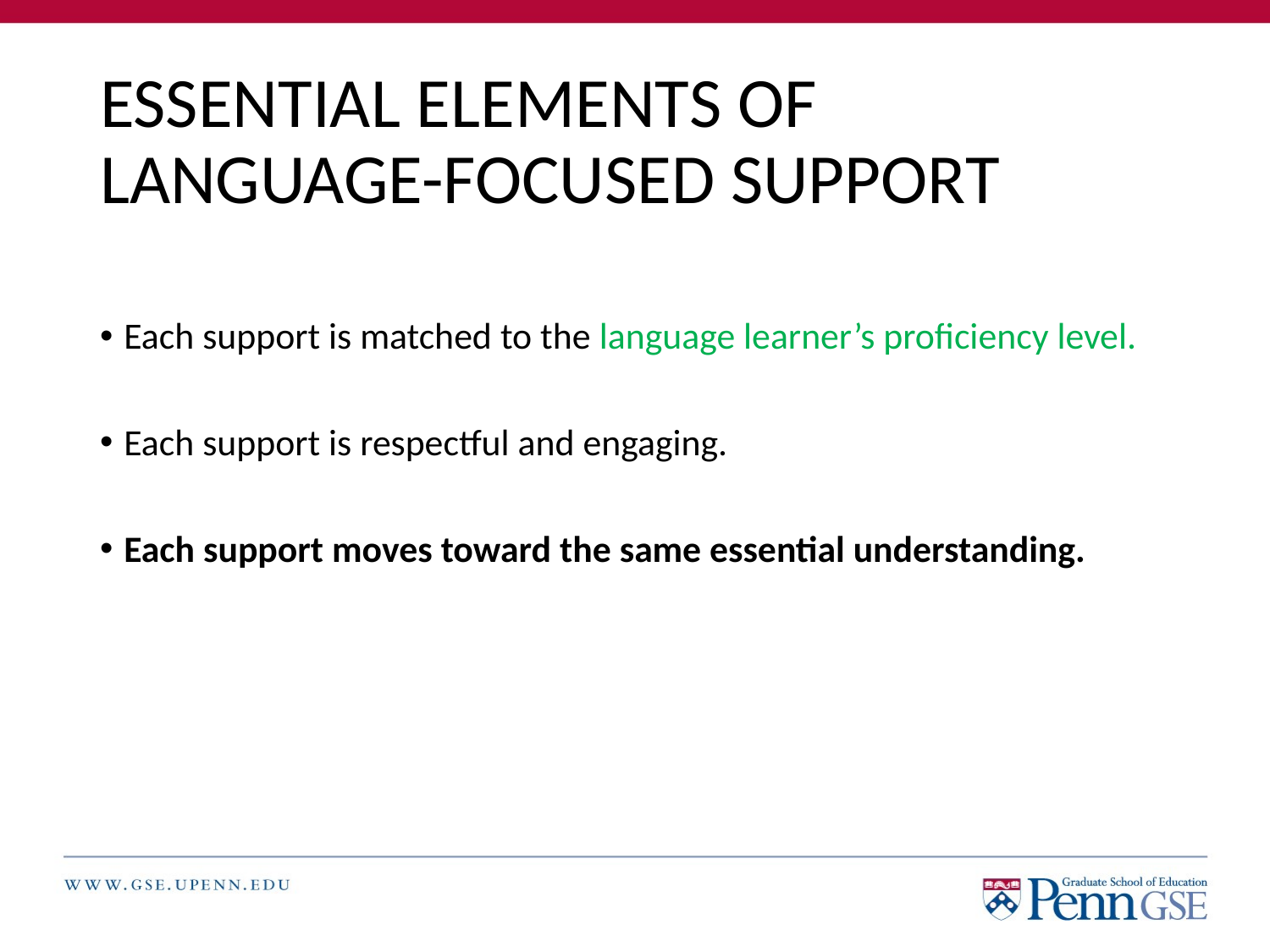

# ESSENTIAL ELEMENTS OF LANGUAGE-FOCUSED SUPPORT

Each support is matched to the language learner’s proficiency level.

Each support is respectful and engaging.

Each support moves toward the same essential understanding.